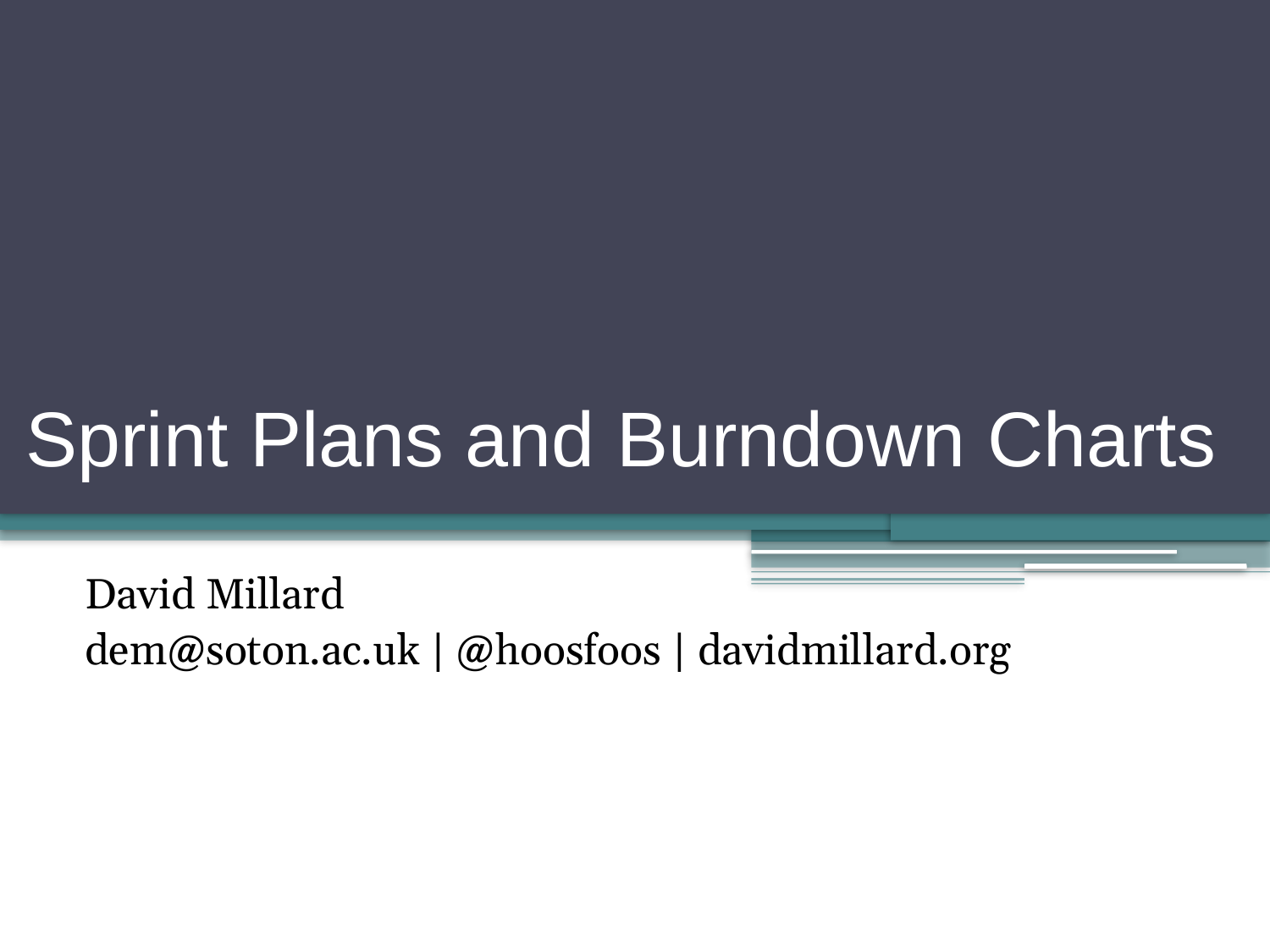

# Sprint Plans and Burndown Charts

David Millard
dem@soton.ac.uk | @hoosfoos | davidmillard.org